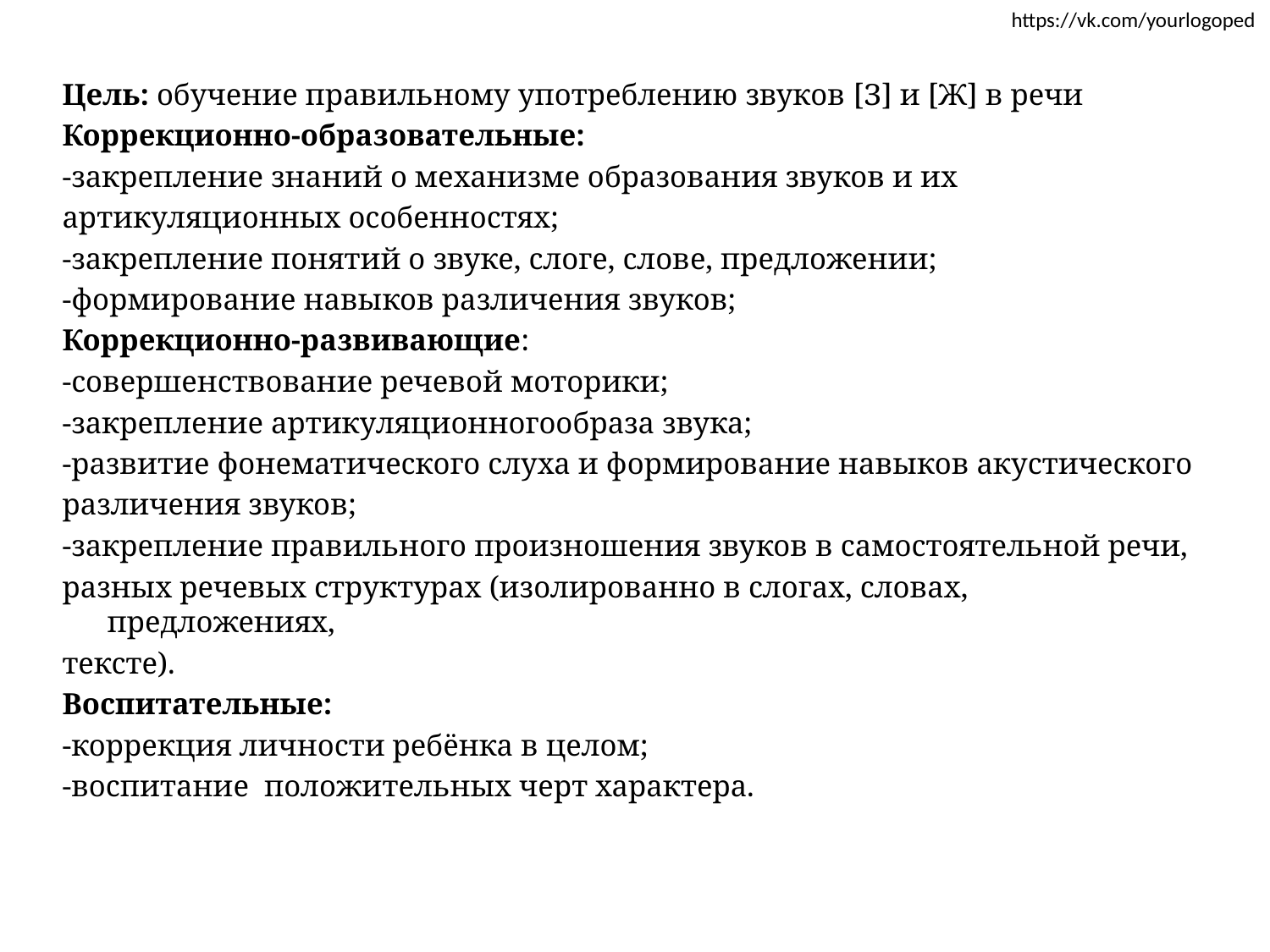

https://vk.com/yourlogoped
Цель: обучение правильному употреблению звуков [З] и [Ж] в речи
Коррекционно-образовательные:
-закрепление знаний о механизме образования звуков и их
артикуляционных особенностях;
-закрепление понятий о звуке, слоге, слове, предложении;
-формирование навыков различения звуков;
Коррекционно-развивающие:
-совершенствование речевой моторики;
-закрепление артикуляционногообраза звука;
-развитие фонематического слуха и формирование навыков акустического
различения звуков;
-закрепление правильного произношения звуков в самостоятельной речи,
разных речевых структурах (изолированно в слогах, словах, предложениях,
тексте).
Воспитательные:
-коррекция личности ребёнка в целом;
-воспитание  положительных черт характера.